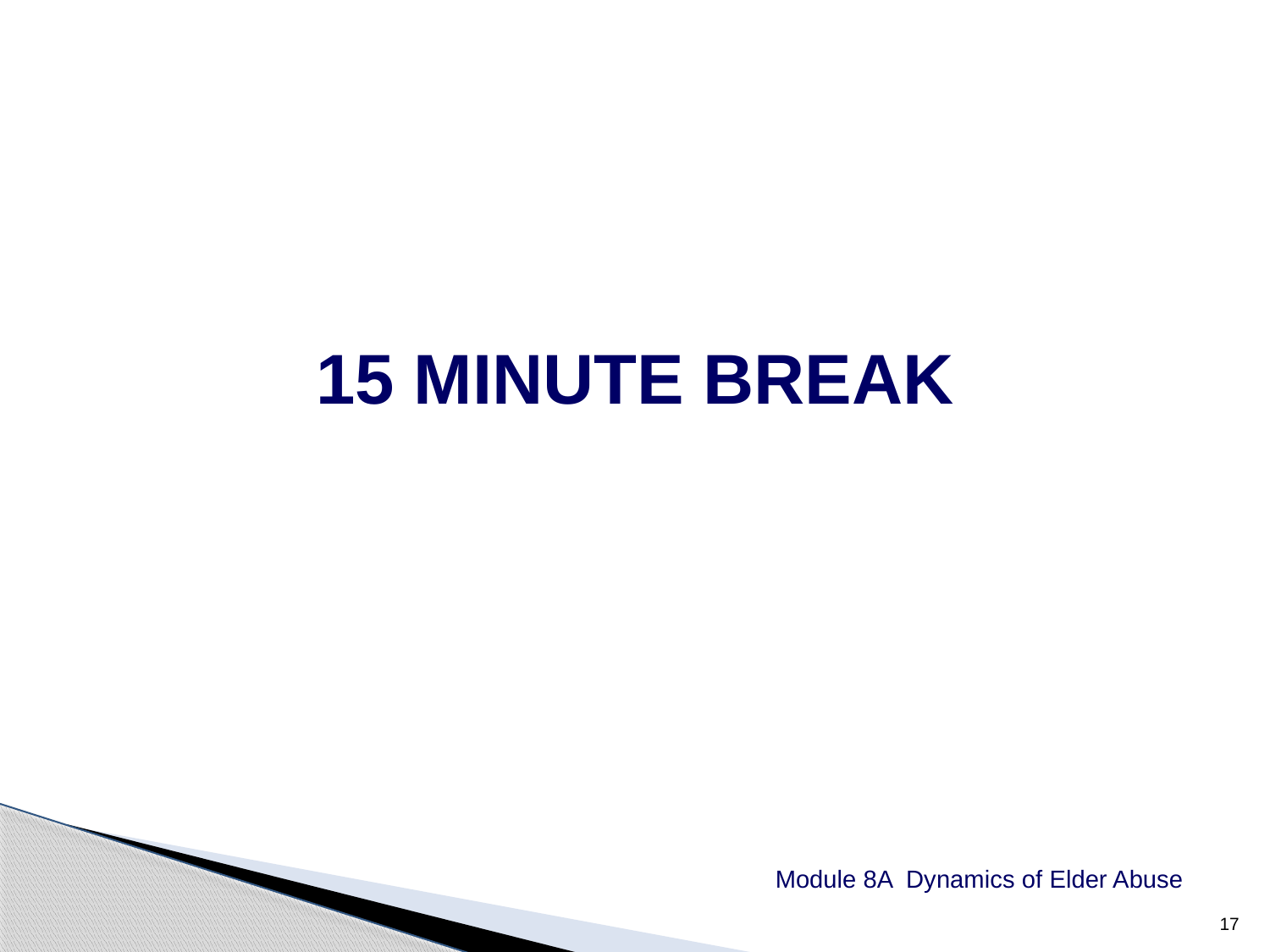

10 MINUTES
15 MINUTE BREAK

Module 8A  Dynamics of Elder Abuse
17
17